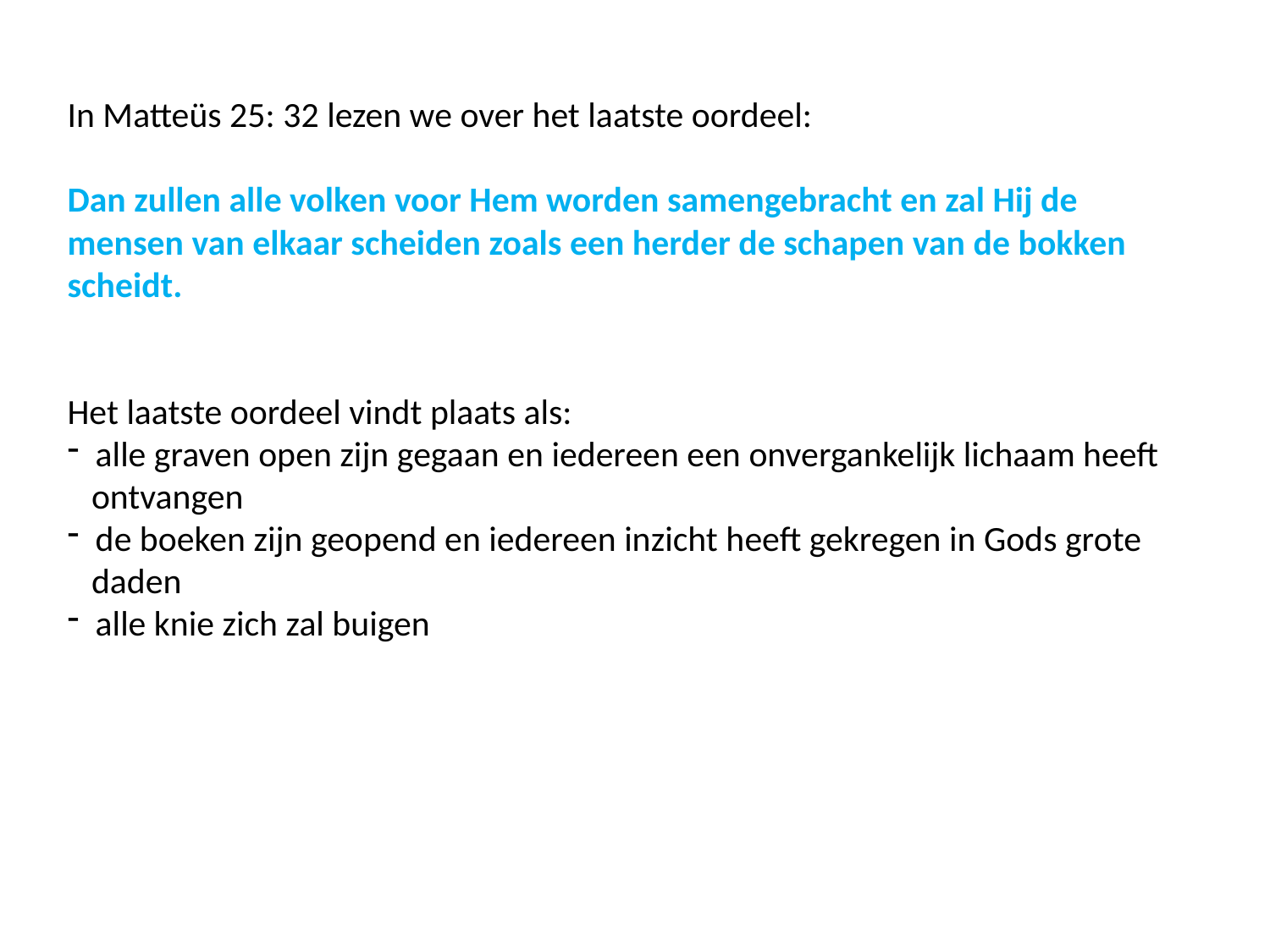

In Matteüs 25: 32 lezen we over het laatste oordeel:

Dan zullen alle volken voor Hem worden samengebracht en zal Hij de mensen van elkaar scheiden zoals een herder de schapen van de bokken scheidt.

Het laatste oordeel vindt plaats als:
  alle graven open zijn gegaan en iedereen een onvergankelijk lichaam heeft
   ontvangen
  de boeken zijn geopend en iedereen inzicht heeft gekregen in Gods grote
   daden
  alle knie zich zal buigen